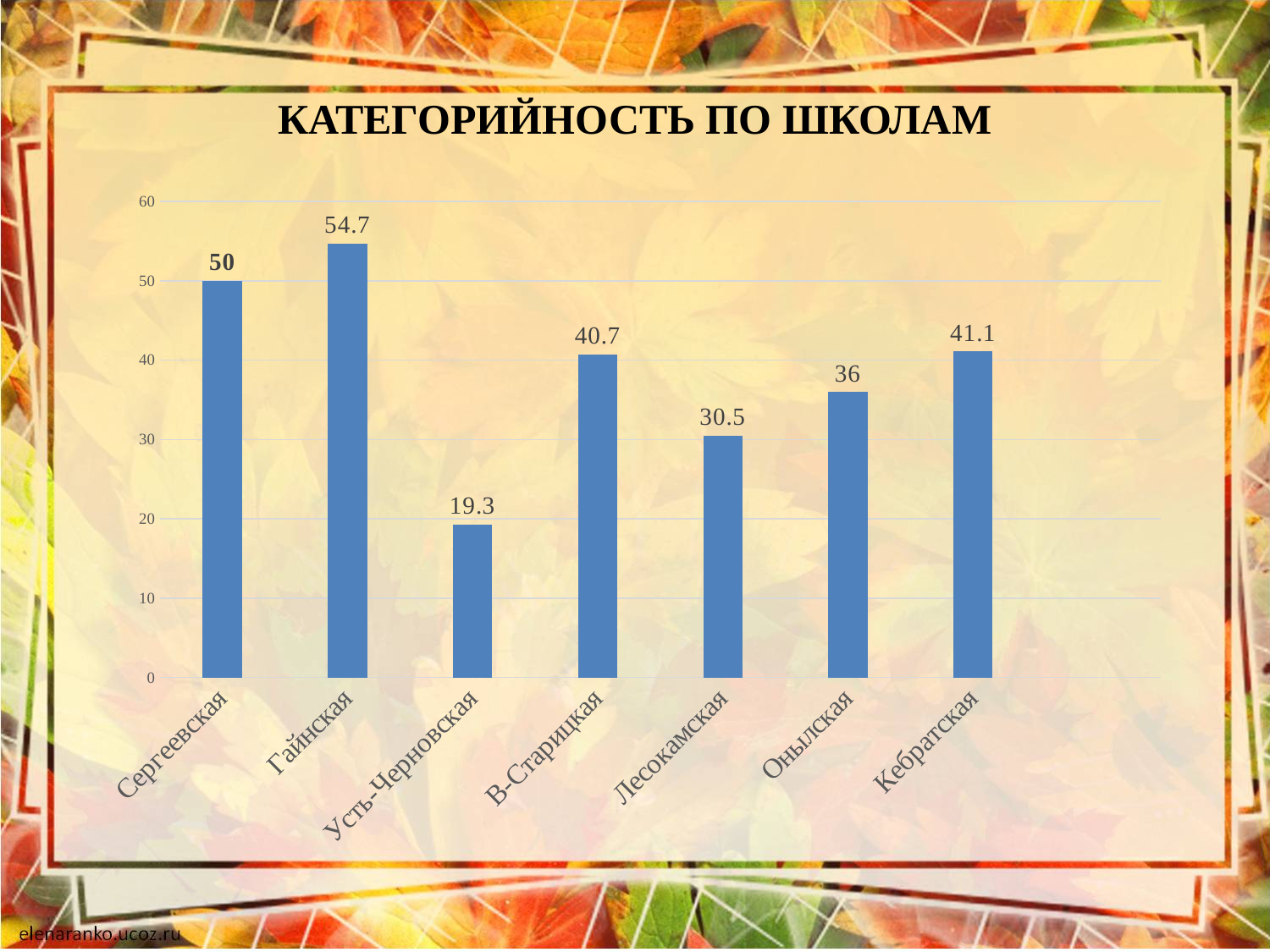

# КАТЕГОРИЙНОСТЬ ПО ШКОЛАМ

### Chart

| Category | процент |
|---|---|
| Сергеевская | 50.0 |
| Гайнская | 54.7 |
| Усть-Черновская | 19.3 |
| В-Старицкая | 40.7 |
| Лесокамская | 30.5 |
| Онылская | 36.0 |
| Кебратская | 41.1 |